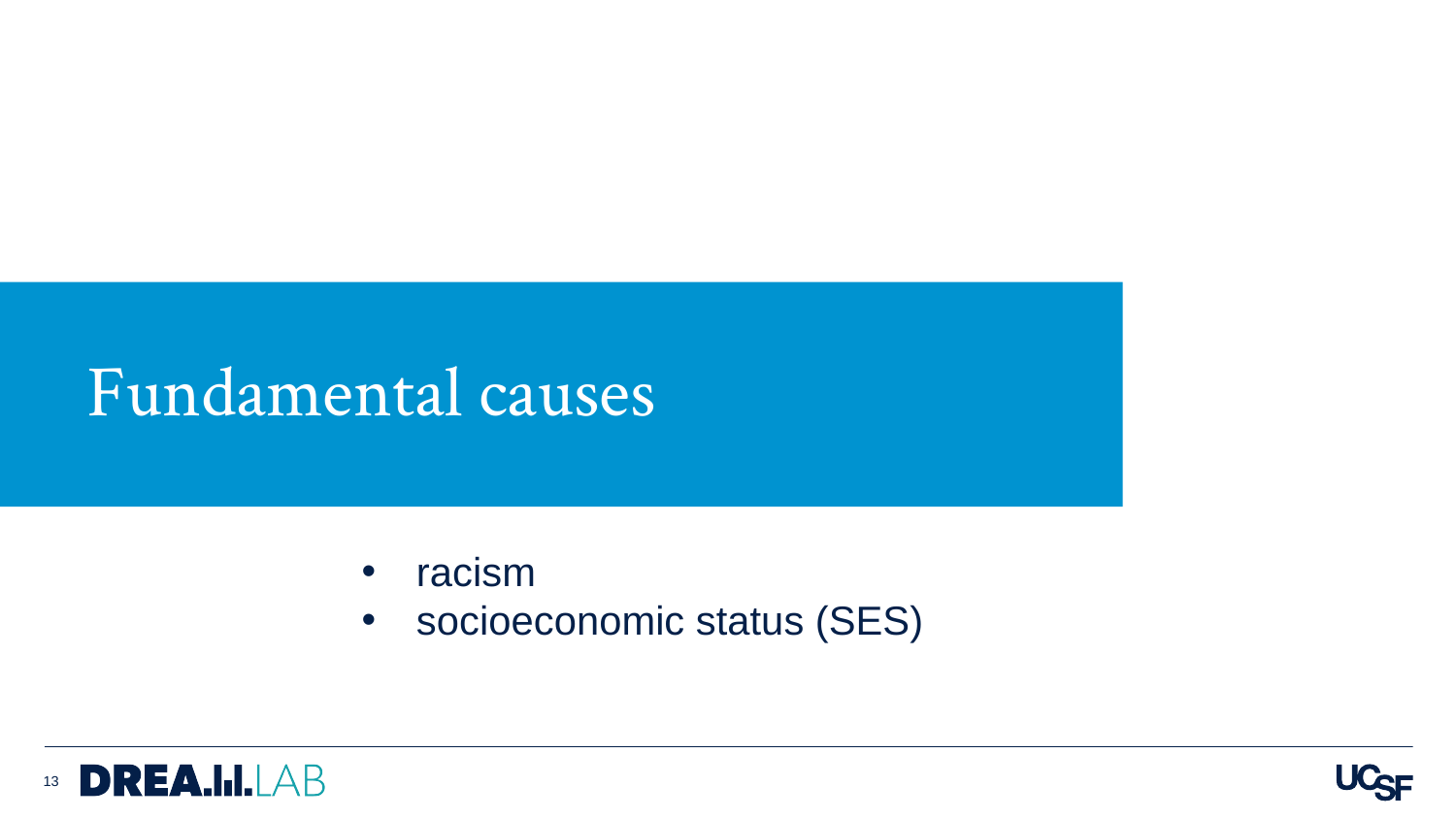

# Fundamental causes
racism
socioeconomic status (SES)
13